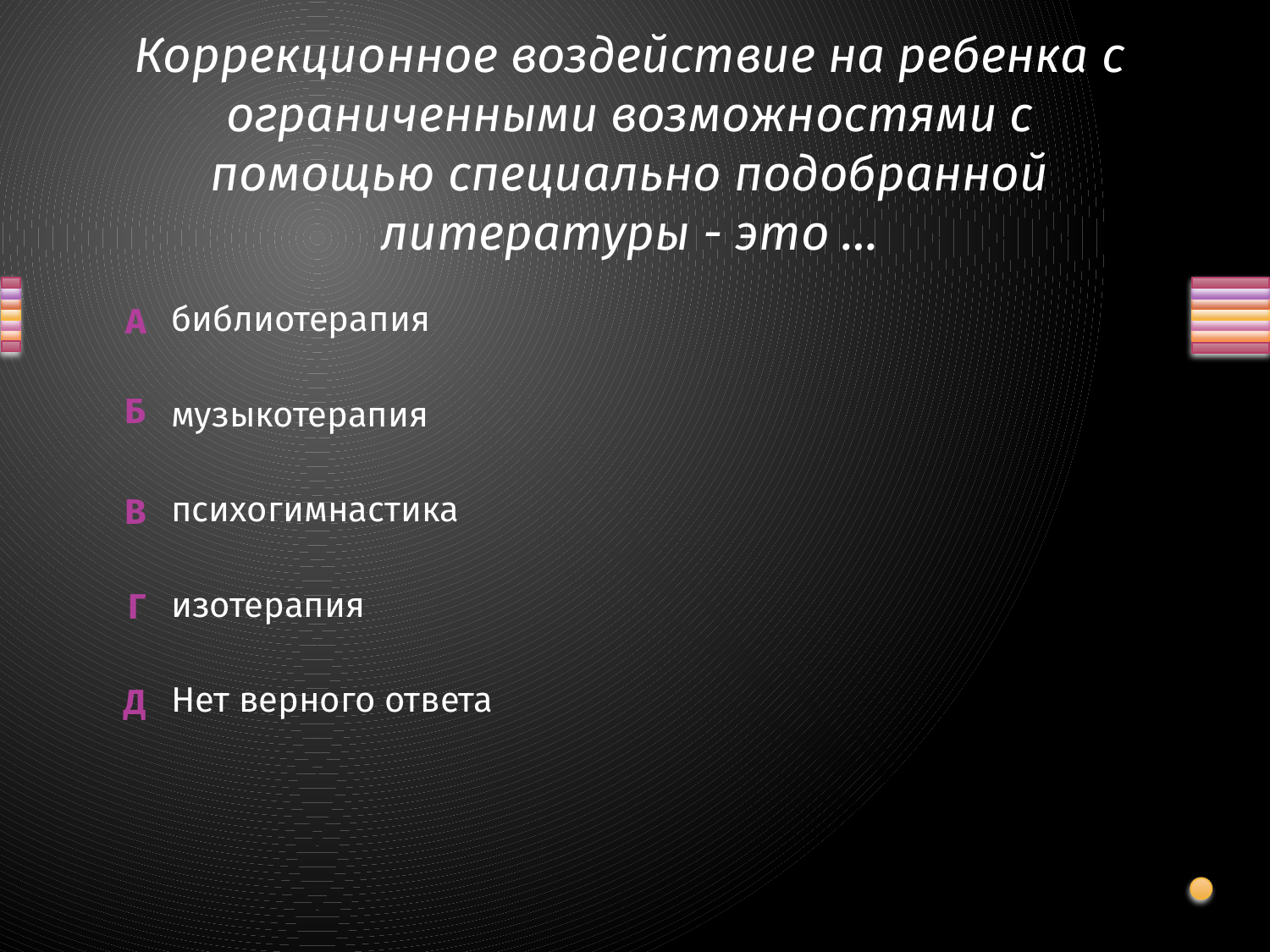

# Коррекционное воздействие на ребенка с ограниченными возможностями с помощью специально подобранной литературы - это …
библиотерапия
музыкотерапия
психогимнастика
изотерапия
Нет верного ответа